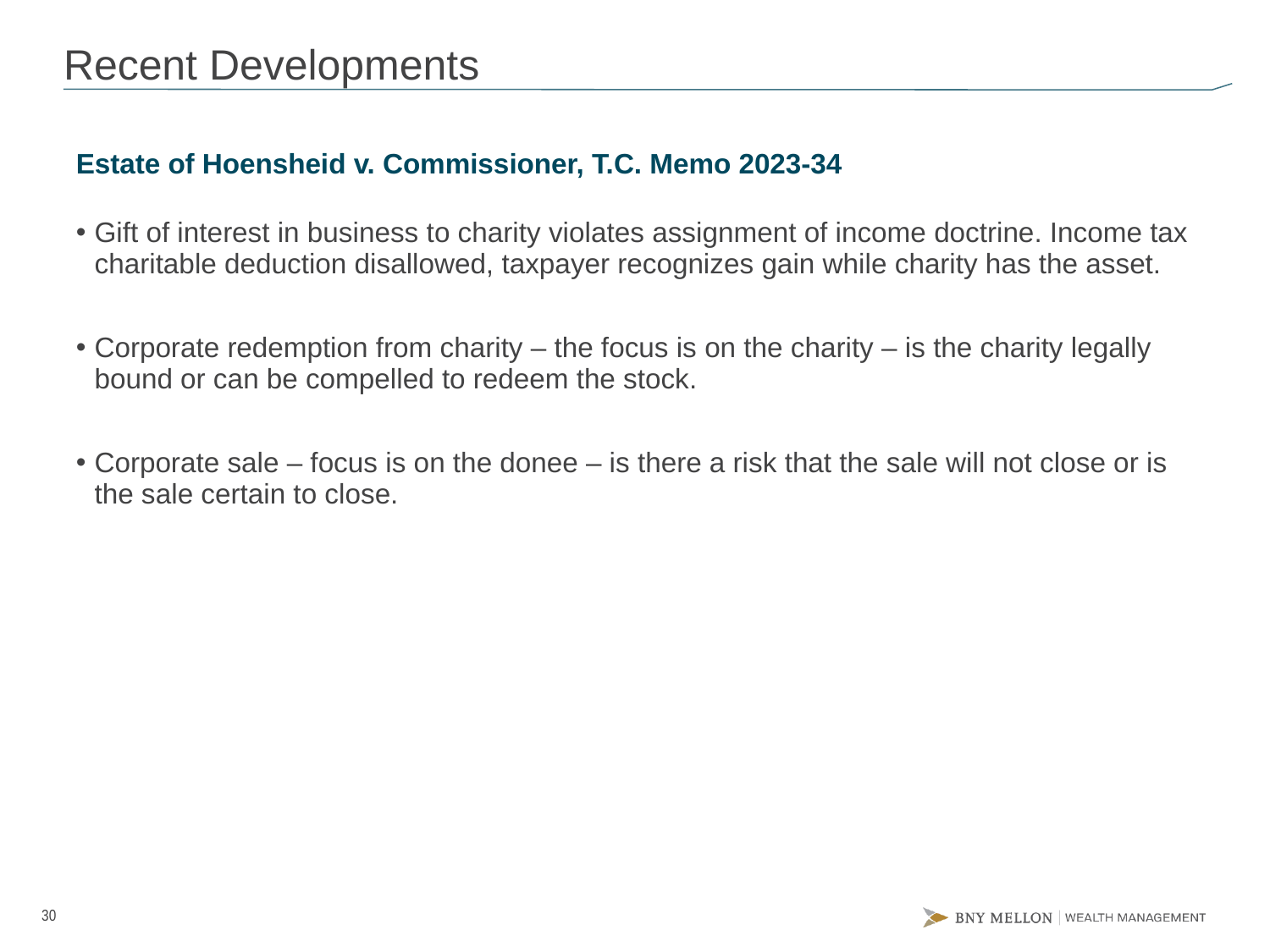

# Recent Developments
Estate of Hoensheid v. Commissioner, T.C. Memo 2023-34

Gift of interest in business to charity violates assignment of income doctrine. Income tax charitable deduction disallowed, taxpayer recognizes gain while charity has the asset.

Corporate redemption from charity – the focus is on the charity – is the charity legally bound or can be compelled to redeem the stock.

Corporate sale – focus is on the donee – is there a risk that the sale will not close or is the sale certain to close.